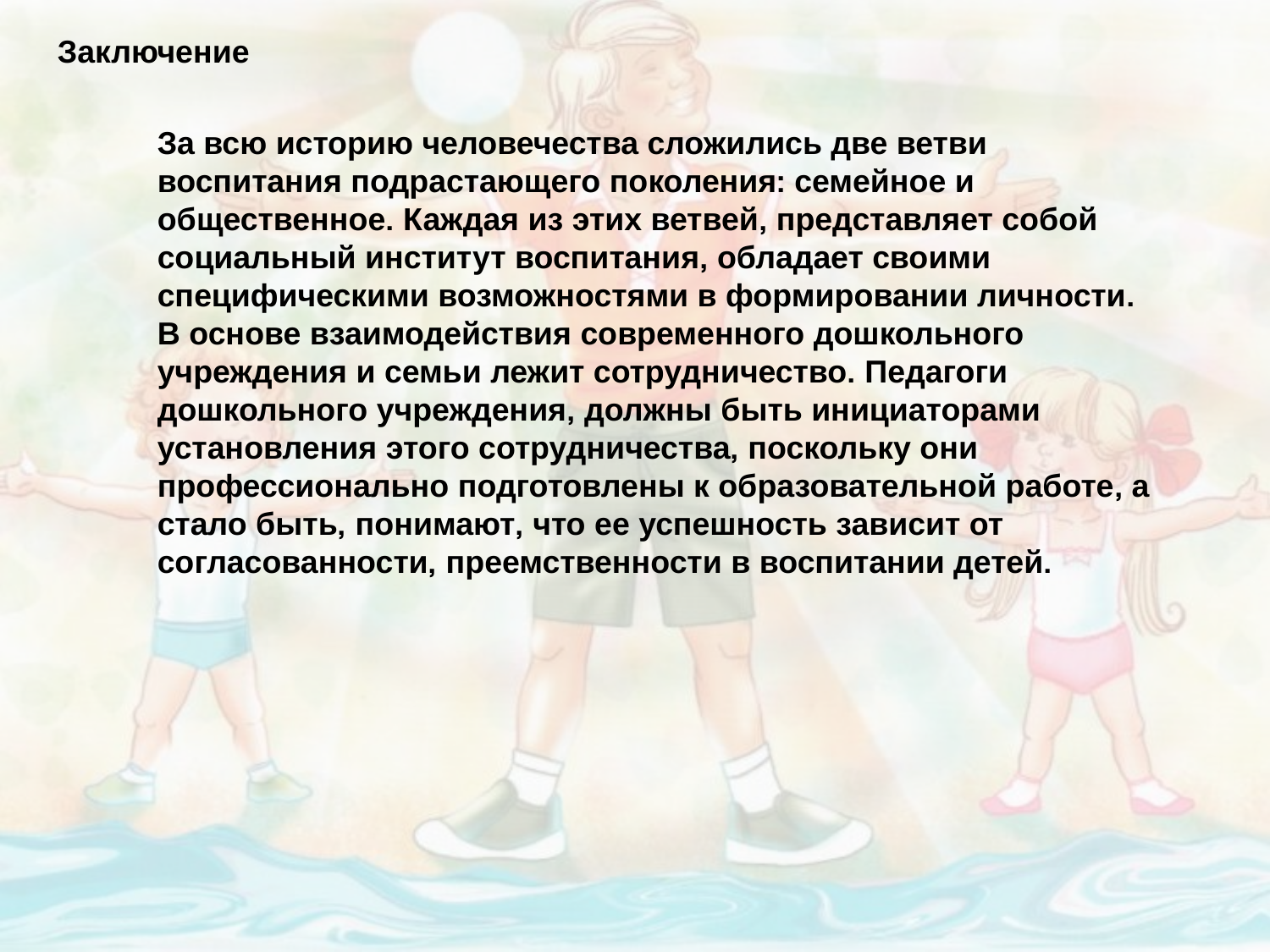

Заключение
За всю историю человечества сложились две ветви воспитания подрастающего поколения: семейное и общественное. Каждая из этих ветвей, представляет собой социальный институт воспитания, обладает своими специфическими возможностями в формировании личности. В основе взаимодействия современного дошкольного учреждения и семьи лежит сотрудничество. Педагоги дошкольного учреждения, должны быть инициаторами установления этого сотрудничества, поскольку они профессионально подготовлены к образовательной работе, а стало быть, понимают, что ее успешность зависит от согласованности, преемственности в воспитании детей.